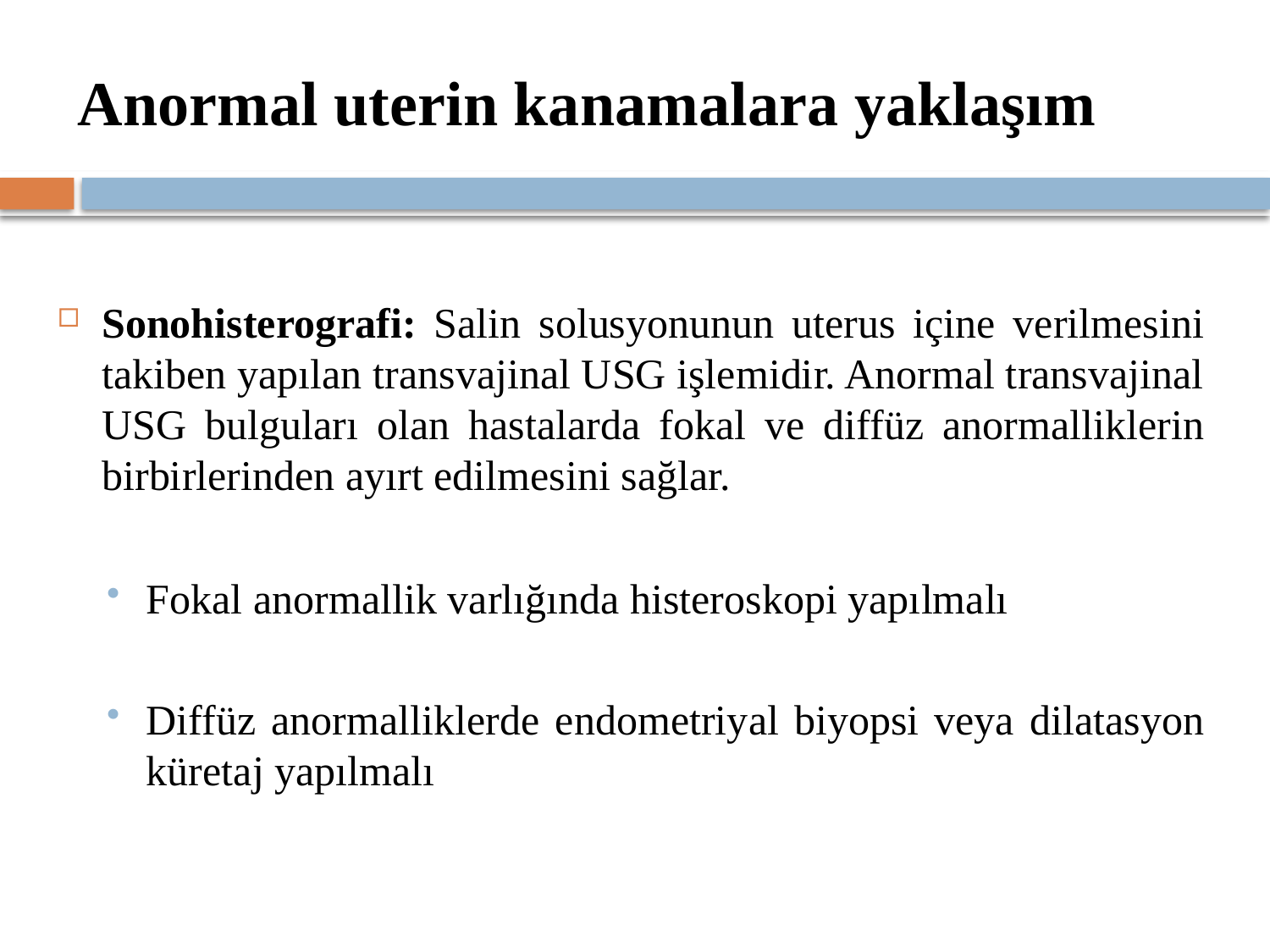

# Anormal uterin kanamalara yaklaşım

Sonohisterografi: Salin solusyonunun uterus içine verilmesini takiben yapılan transvajinal USG işlemidir. Anormal transvajinal USG bulguları olan hastalarda fokal ve diffüz anormalliklerin birbirlerinden ayırt edilmesini sağlar.

Fokal anormallik varlığında histeroskopi yapılmalı

Diffüz anormalliklerde endometriyal biyopsi veya dilatasyon küretaj yapılmalı